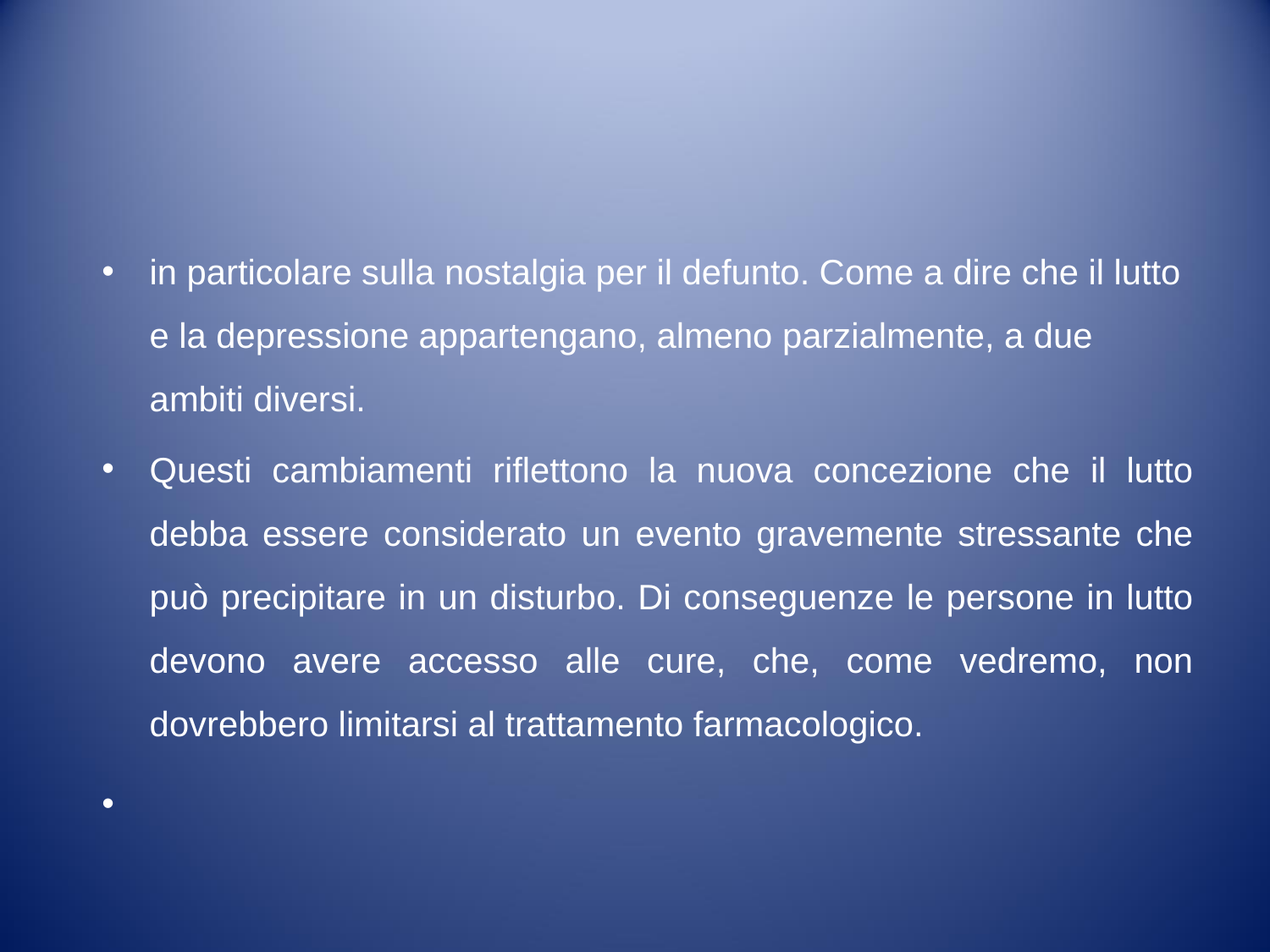

#
in particolare sulla nostalgia per il defunto. Come a dire che il lutto e la depressione appartengano, almeno parzialmente, a due ambiti diversi.
Questi cambiamenti riflettono la nuova concezione che il lutto debba essere considerato un evento gravemente stressante che può precipitare in un disturbo. Di conseguenze le persone in lutto devono avere accesso alle cure, che, come vedremo, non dovrebbero limitarsi al trattamento farmacologico.